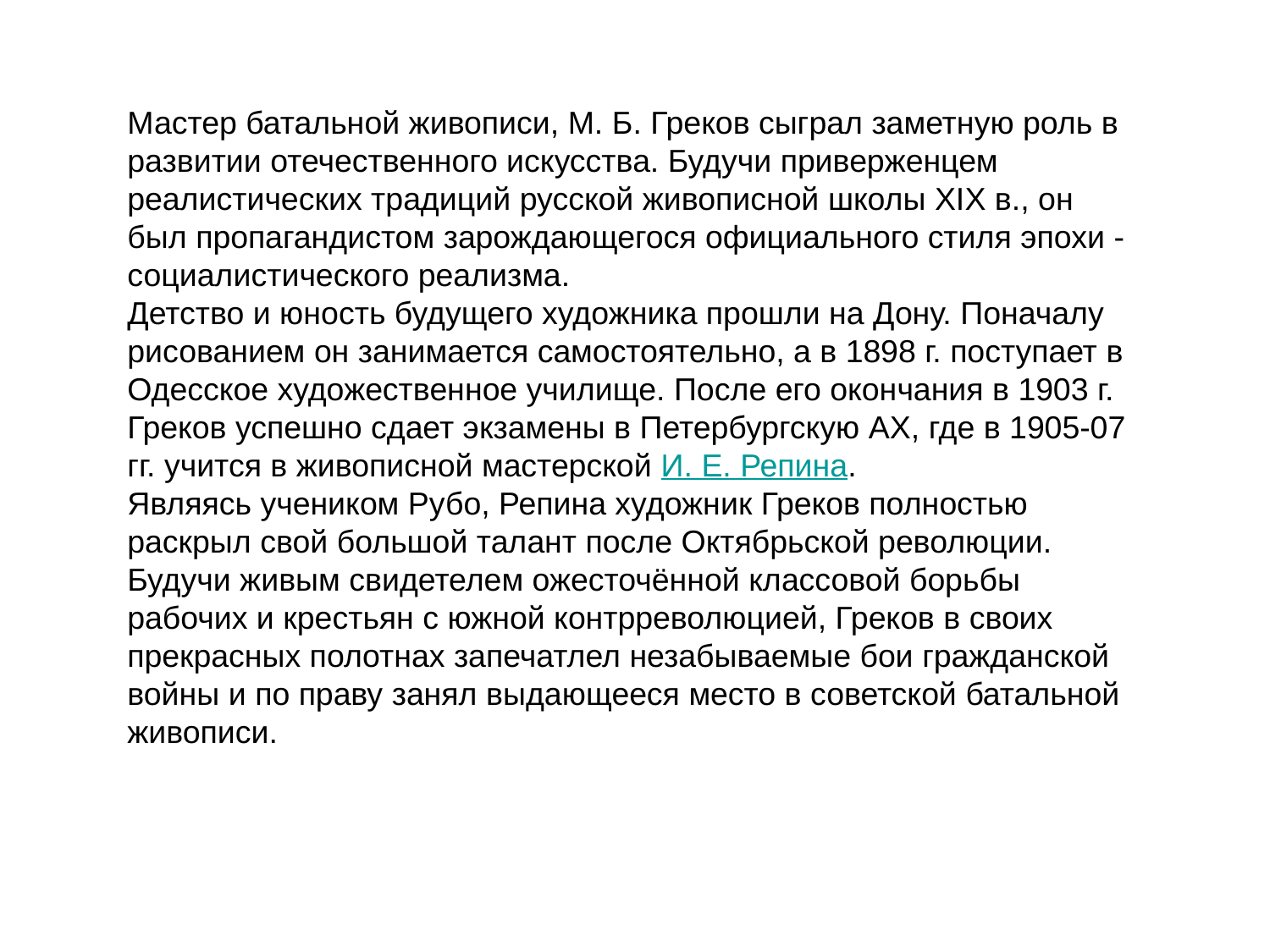

Мастер батальной живописи, М. Б. Греков сыграл заметную роль в развитии отечественного искусства. Будучи приверженцем реалистических традиций русской живописной школы XIX в., он был пропагандистом зарождающегося официального стиля эпохи - социалистического реализма.
Детство и юность будущего художника прошли на Дону. Поначалу рисованием он занимается самостоятельно, а в 1898 г. поступает в Одесское художественное училище. После его окончания в 1903 г. Греков успешно сдает экзамены в Петербургскую АХ, где в 1905-07 гг. учится в живописной мастерской И. Е. Репина.
Являясь учеником Рубо, Репина художник Греков полностью раскрыл свой большой талант после Октябрьской революции. Будучи живым свидетелем ожесточённой классовой борьбы рабочих и крестьян с южной контрреволюцией, Греков в своих прекрасных полотнах запечатлел незабываемые бои гражданской войны и по праву занял выдающееся место в советской батальной живописи.